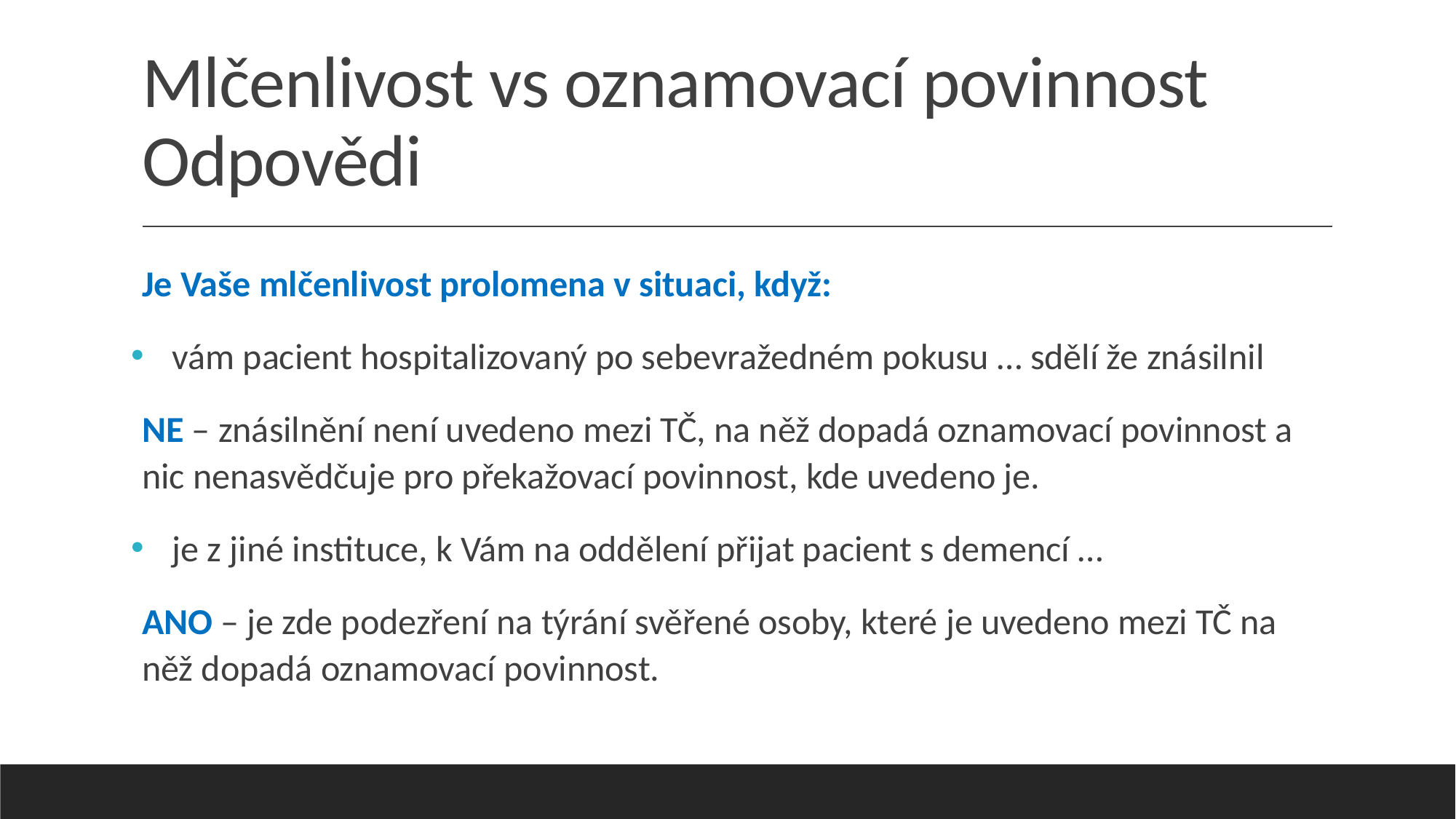

# Mlčenlivost vs oznamovací povinnost Odpovědi
Je Vaše mlčenlivost prolomena v situaci, když:
vám pacient hospitalizovaný po sebevražedném pokusu … sdělí že znásilnil
NE – znásilnění není uvedeno mezi TČ, na něž dopadá oznamovací povinnost a nic nenasvědčuje pro překažovací povinnost, kde uvedeno je.
je z jiné instituce, k Vám na oddělení přijat pacient s demencí …
ANO – je zde podezření na týrání svěřené osoby, které je uvedeno mezi TČ na něž dopadá oznamovací povinnost.